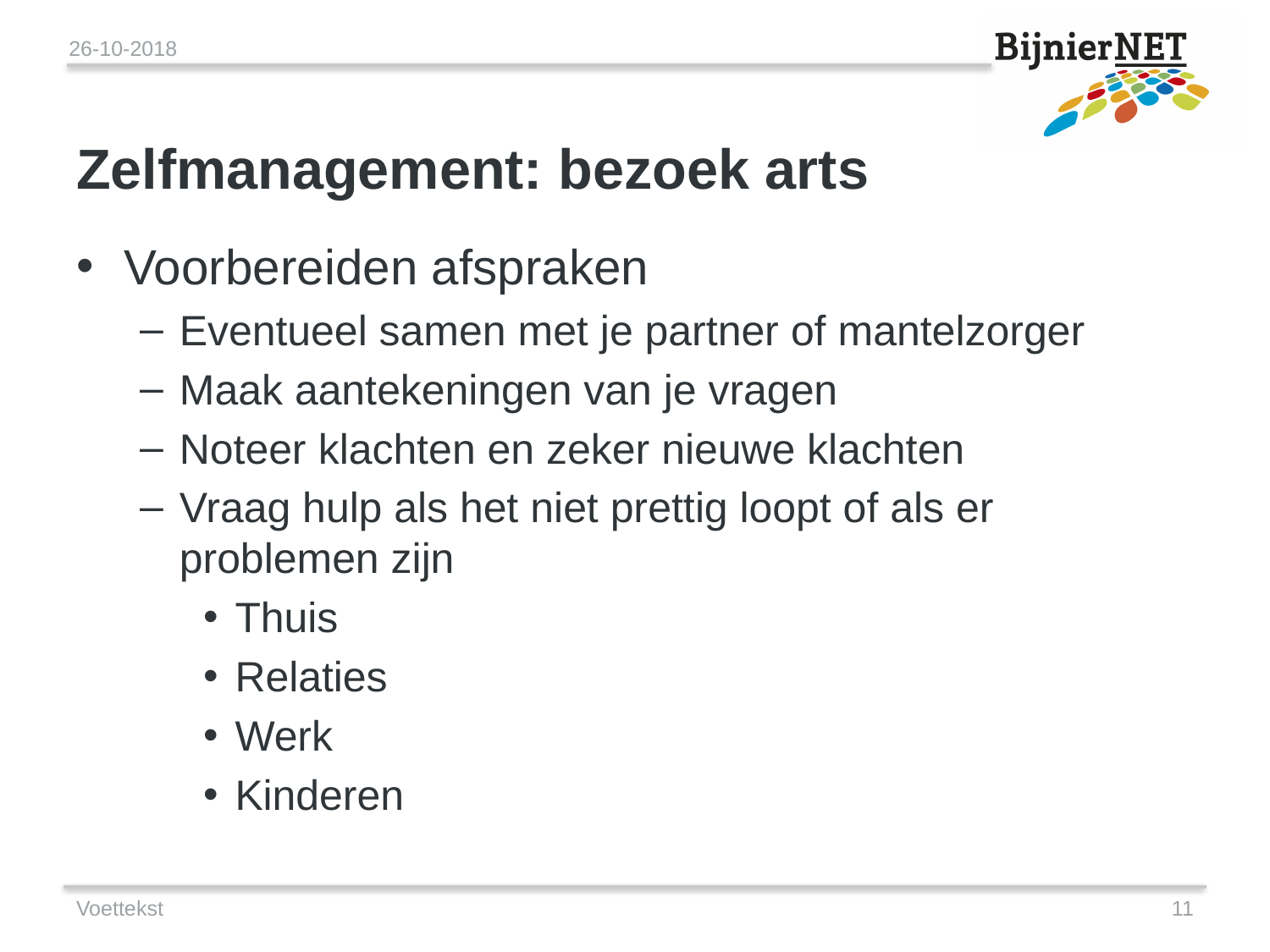

26-10-2018
# Zelfmanagement: bezoek arts
Voorbereiden afspraken
Eventueel samen met je partner of mantelzorger
Maak aantekeningen van je vragen
Noteer klachten en zeker nieuwe klachten
Vraag hulp als het niet prettig loopt of als er problemen zijn
Thuis
Relaties
Werk
Kinderen

Voettekst
11